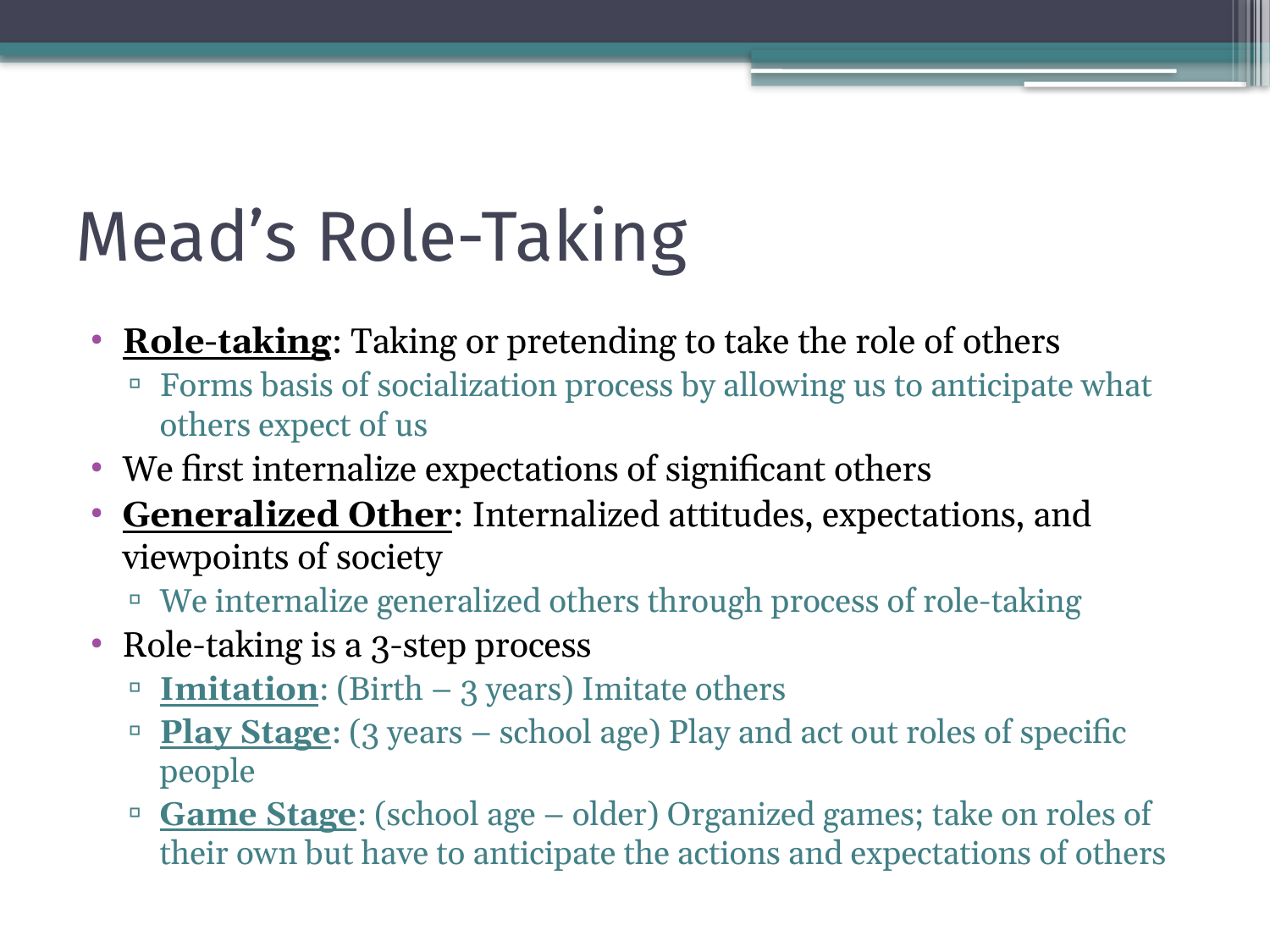

# Mead’s Role-Taking
Role-taking: Taking or pretending to take the role of others
Forms basis of socialization process by allowing us to anticipate what others expect of us
We first internalize expectations of significant others
Generalized Other: Internalized attitudes, expectations, and viewpoints of society
We internalize generalized others through process of role-taking
Role-taking is a 3-step process
Imitation: (Birth – 3 years) Imitate others
Play Stage: (3 years – school age) Play and act out roles of specific people
Game Stage: (school age – older) Organized games; take on roles of their own but have to anticipate the actions and expectations of others